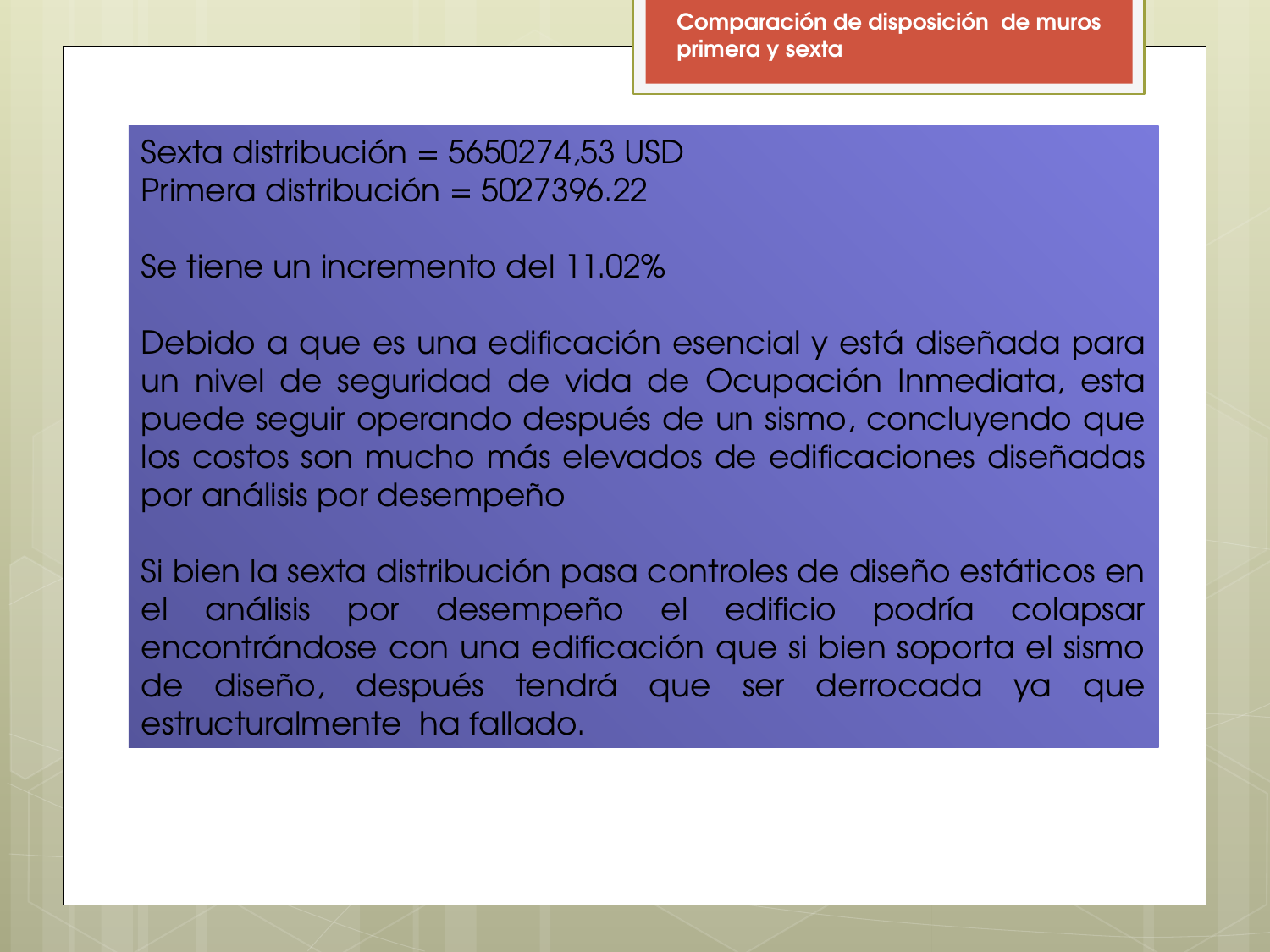

Comparación de disposición  de muros primera y sexta
Sexta distribución = 5650274,53 USD
Primera distribución = 5027396.22

Se tiene un incremento del 11.02%

Debido a que es una edificación esencial y está diseñada para un nivel de seguridad de vida de Ocupación Inmediata, esta puede seguir operando después de un sismo, concluyendo que los costos son mucho más elevados de edificaciones diseñadas por análisis por desempeño

Si bien la sexta distribución pasa controles de diseño estáticos en el análisis por desempeño el edificio podría colapsar encontrándose con una edificación que si bien soporta el sismo de diseño, después tendrá que ser derrocada ya que estructuralmente  ha fallado.